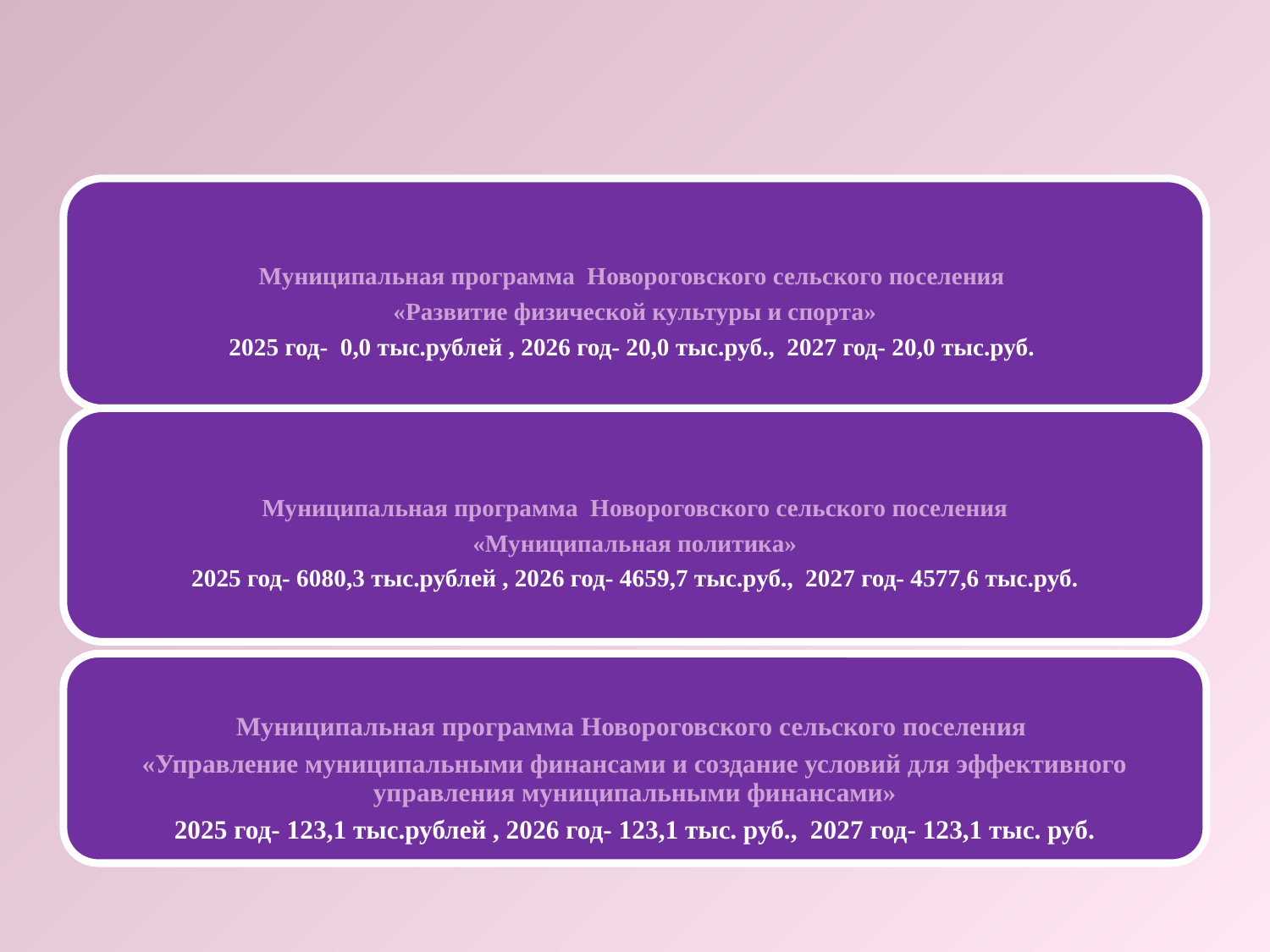

Муниципальная программа  Новороговского сельского поселения
«Развитие физической культуры и спорта»
2025 год-  0,0 тыс.рублей , 2026 год- 20,0 тыс.руб.,  2027 год- 20,0 тыс.руб.

Муниципальная программа  Новороговского сельского поселения
«Муниципальная политика»
2025 год- 6080,3 тыс.рублей , 2026 год- 4659,7 тыс.руб.,  2027 год- 4577,6 тыс.руб.

Муниципальная программа Новороговского сельского поселения
«Управление муниципальными финансами и создание условий для эффективного управления муниципальными финансами»
2025 год- 123,1 тыс.рублей , 2026 год- 123,1 тыс. руб.,  2027 год- 123,1 тыс. руб.